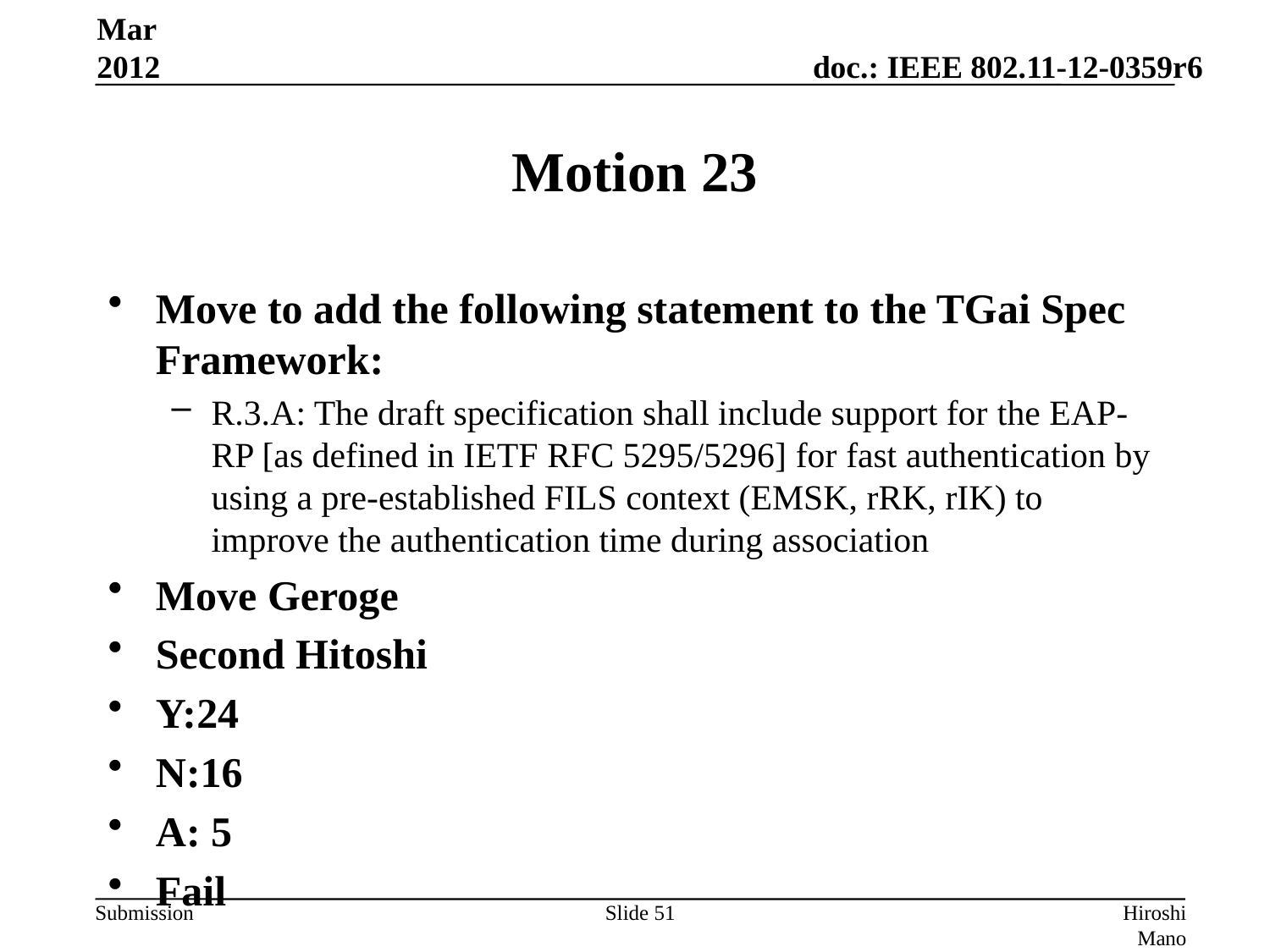

Mar 2012
# Motion 23
Move to add the following statement to the TGai Spec Framework:
R.3.A: The draft specification shall include support for the EAP-RP [as defined in IETF RFC 5295/5296] for fast authentication by using a pre-established FILS context (EMSK, rRK, rIK) to improve the authentication time during association
Move Geroge
Second Hitoshi
Y:24
N:16
A: 5
Fail

Slide 51
Hiroshi Mano (ATRD, Root, Lab)